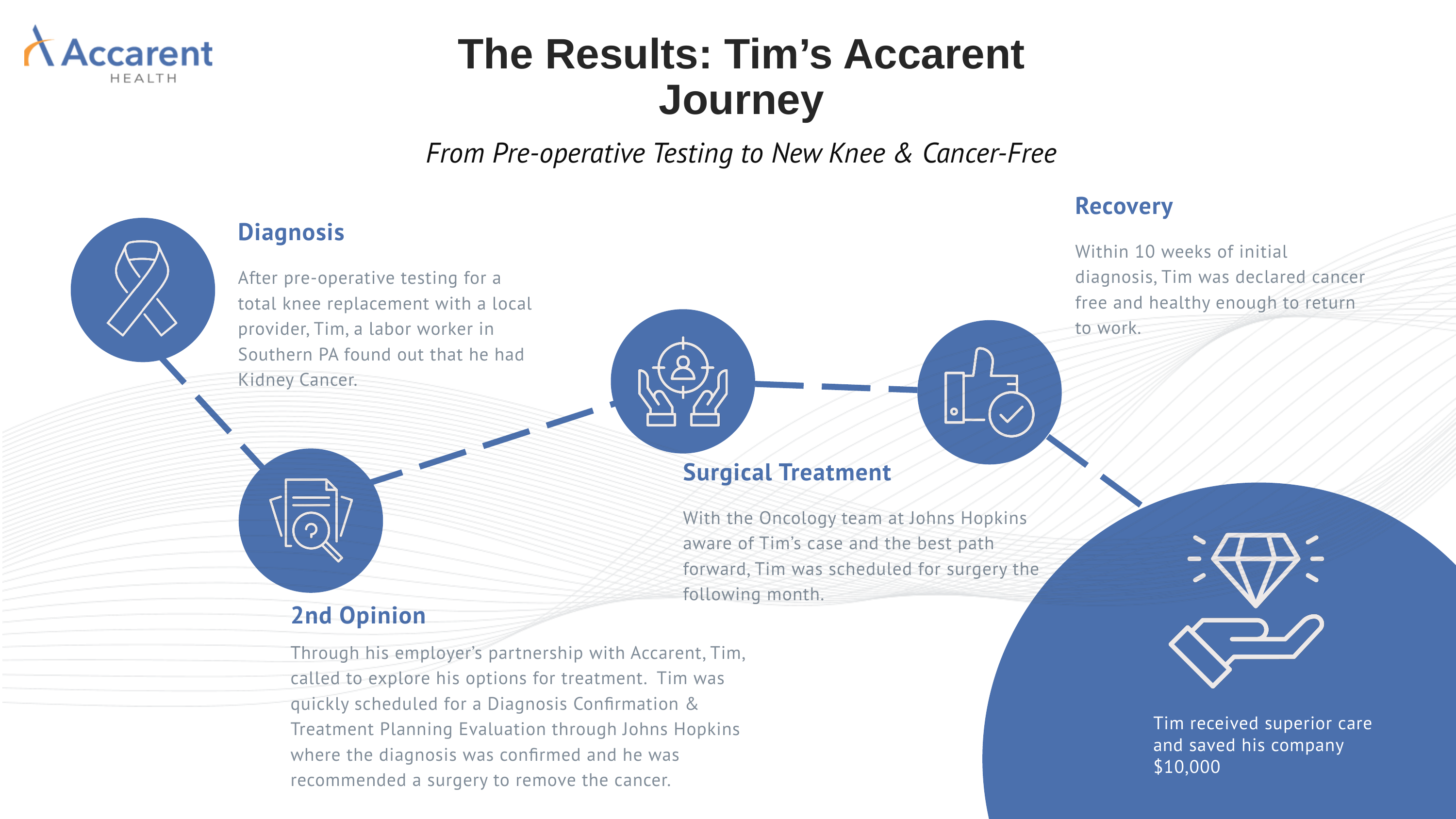

The Results: Tim’s Accarent Journey
From Pre-operative Testing to New Knee & Cancer-Free

Recovery
Diagnosis

Within 10 weeks of initial diagnosis, Tim was declared cancer free and healthy enough to return to work.

After pre-operative testing for a total knee replacement with a local provider, Tim, a labor worker in Southern PA found out that he had Kidney Cancer.

Surgical Treatment

With the Oncology team at Johns Hopkins aware of Tim’s case and the best path forward, Tim was scheduled for surgery the following month.

2nd Opinion
Through his employer’s partnership with Accarent, Tim, called to explore his options for treatment.  Tim was quickly scheduled for a Diagnosis Confirmation & Treatment Planning Evaluation through Johns Hopkins where the diagnosis was confirmed and he was recommended a surgery to remove the cancer.
Tim received superior care and saved his company $10,000